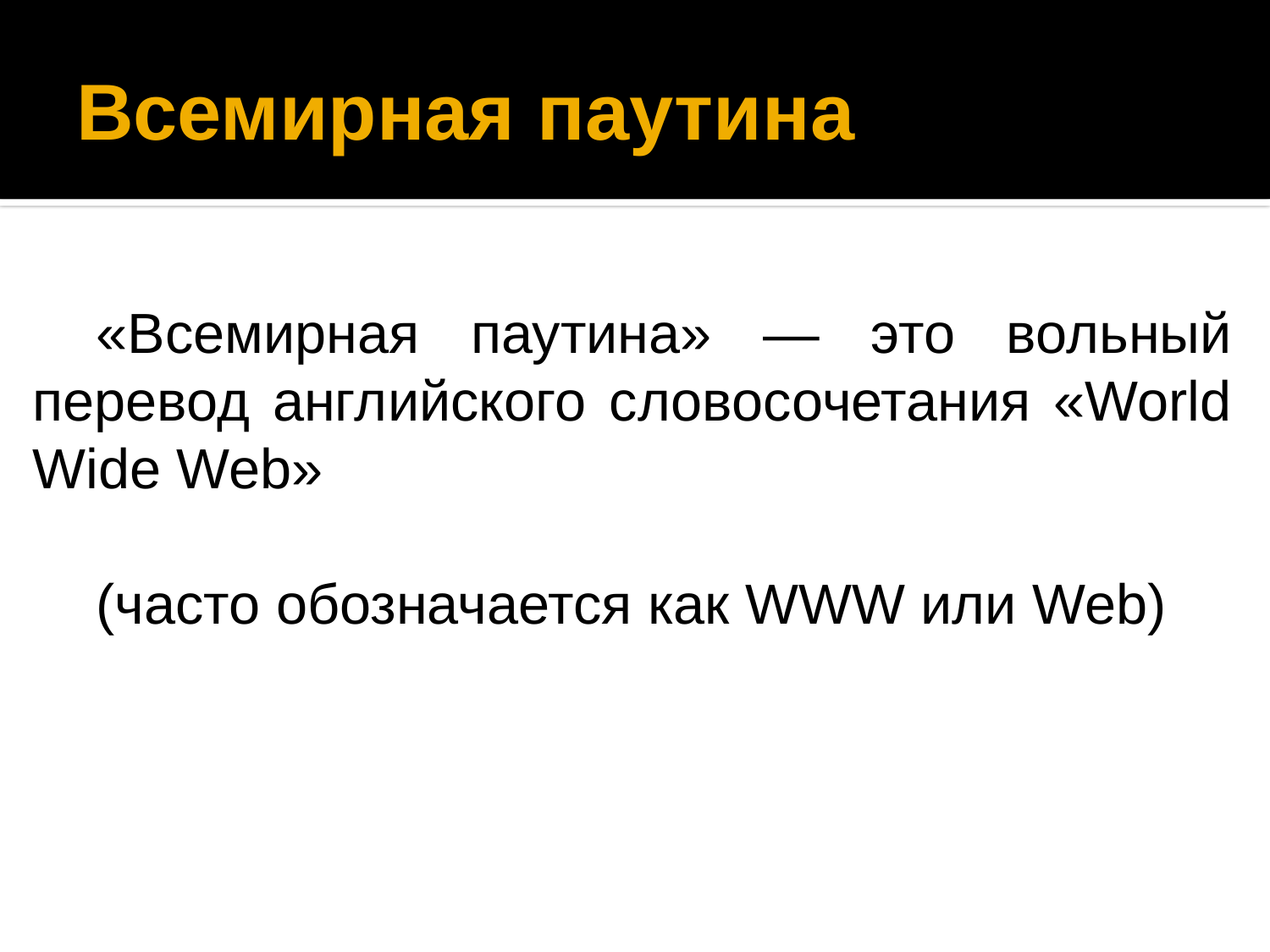

# Всемирная паутина

«Всемирная паутина» — это вольный перевод английского словосочетания «World Wide Web»

(часто обозначается как WWW или Web)